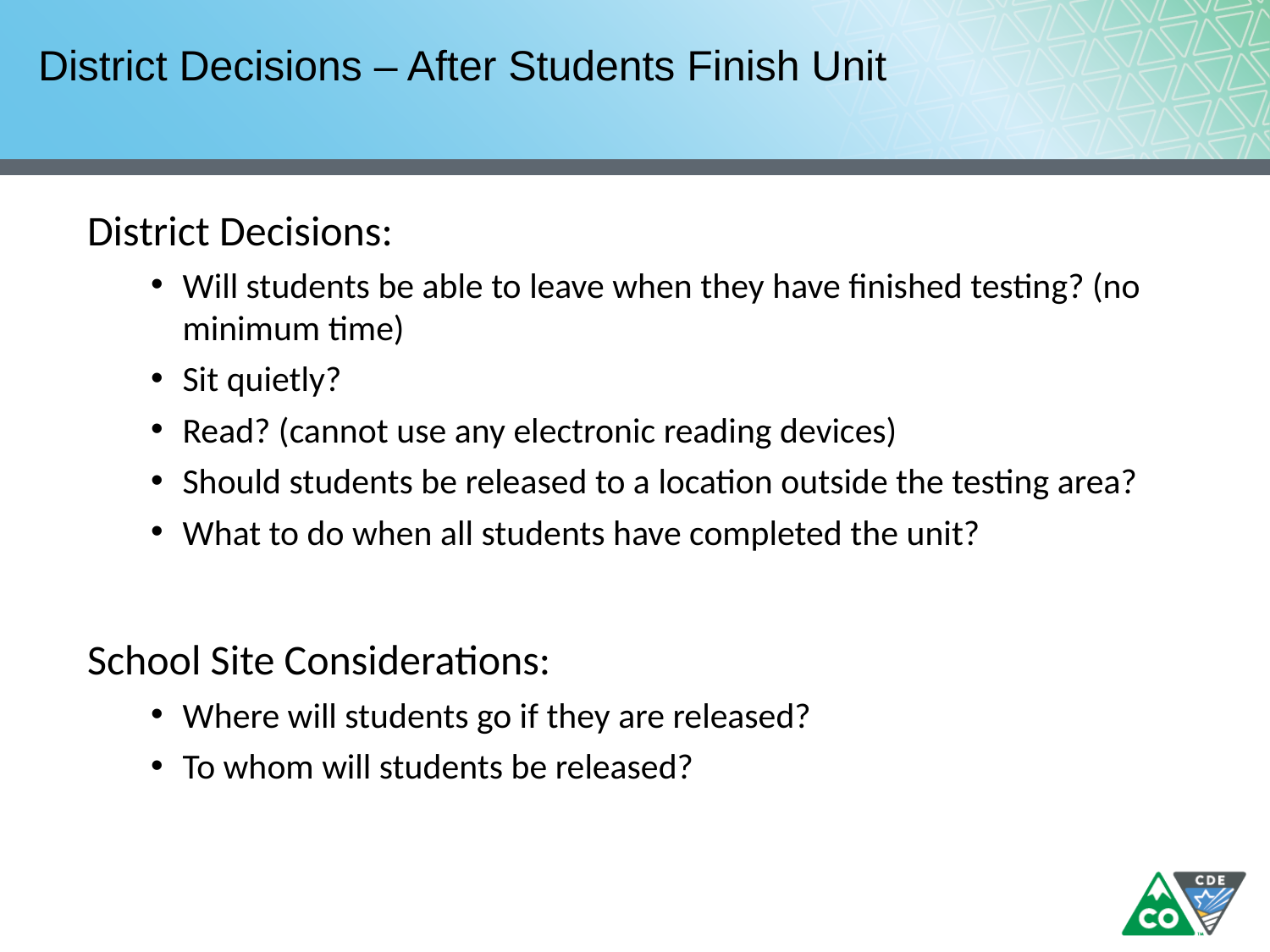

# District Decisions – After Students Finish Unit
District Decisions:
Will students be able to leave when they have finished testing? (no minimum time)
Sit quietly?
Read? (cannot use any electronic reading devices)
Should students be released to a location outside the testing area?
What to do when all students have completed the unit?

School Site Considerations:
Where will students go if they are released?
To whom will students be released?